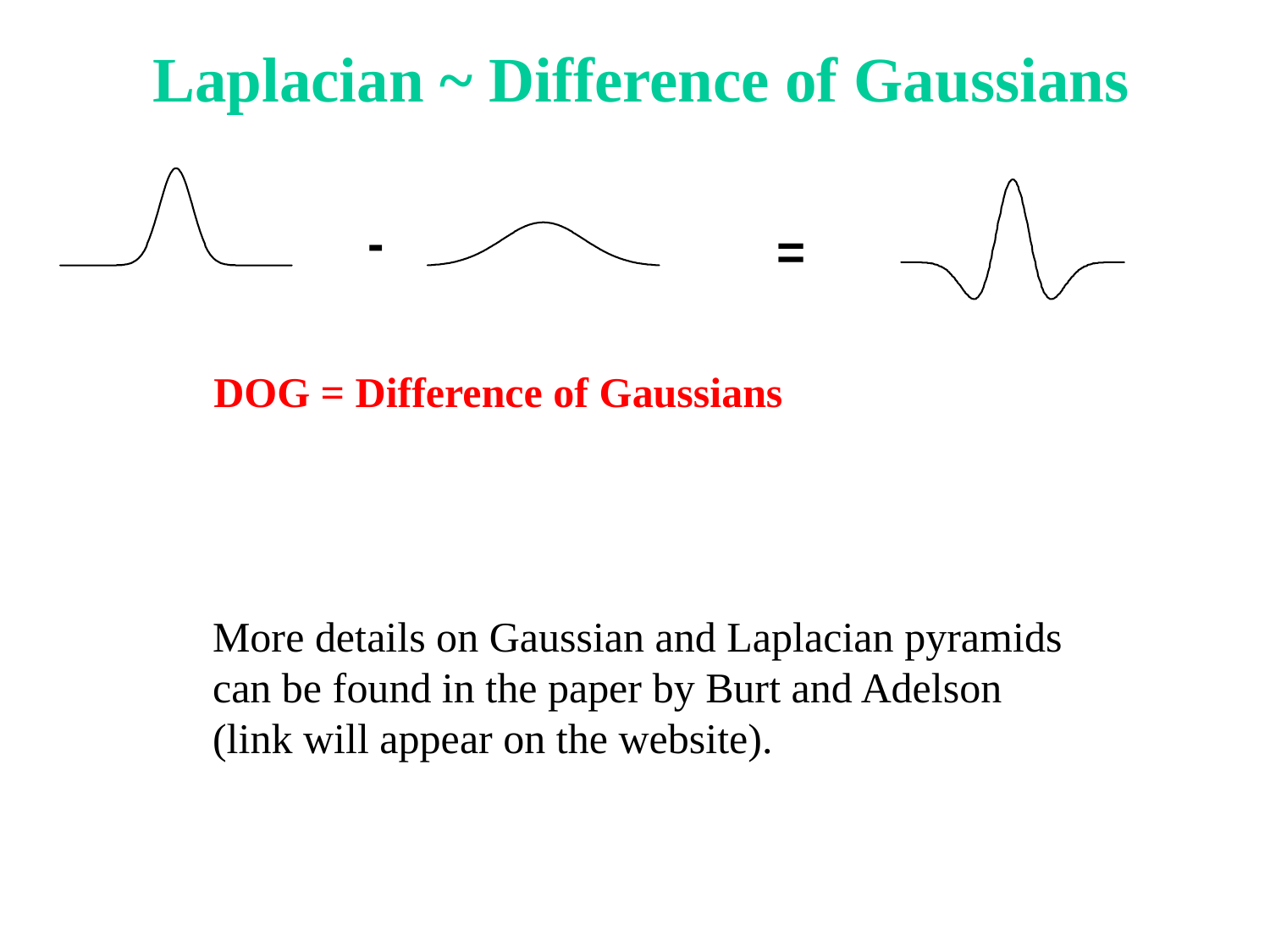

Laplacian ~ Difference of Gaussians

-
=

DOG = Difference of Gaussians
More details on Gaussian and Laplacian pyramids
can be found in the paper by Burt and Adelson
(link will appear on the website).